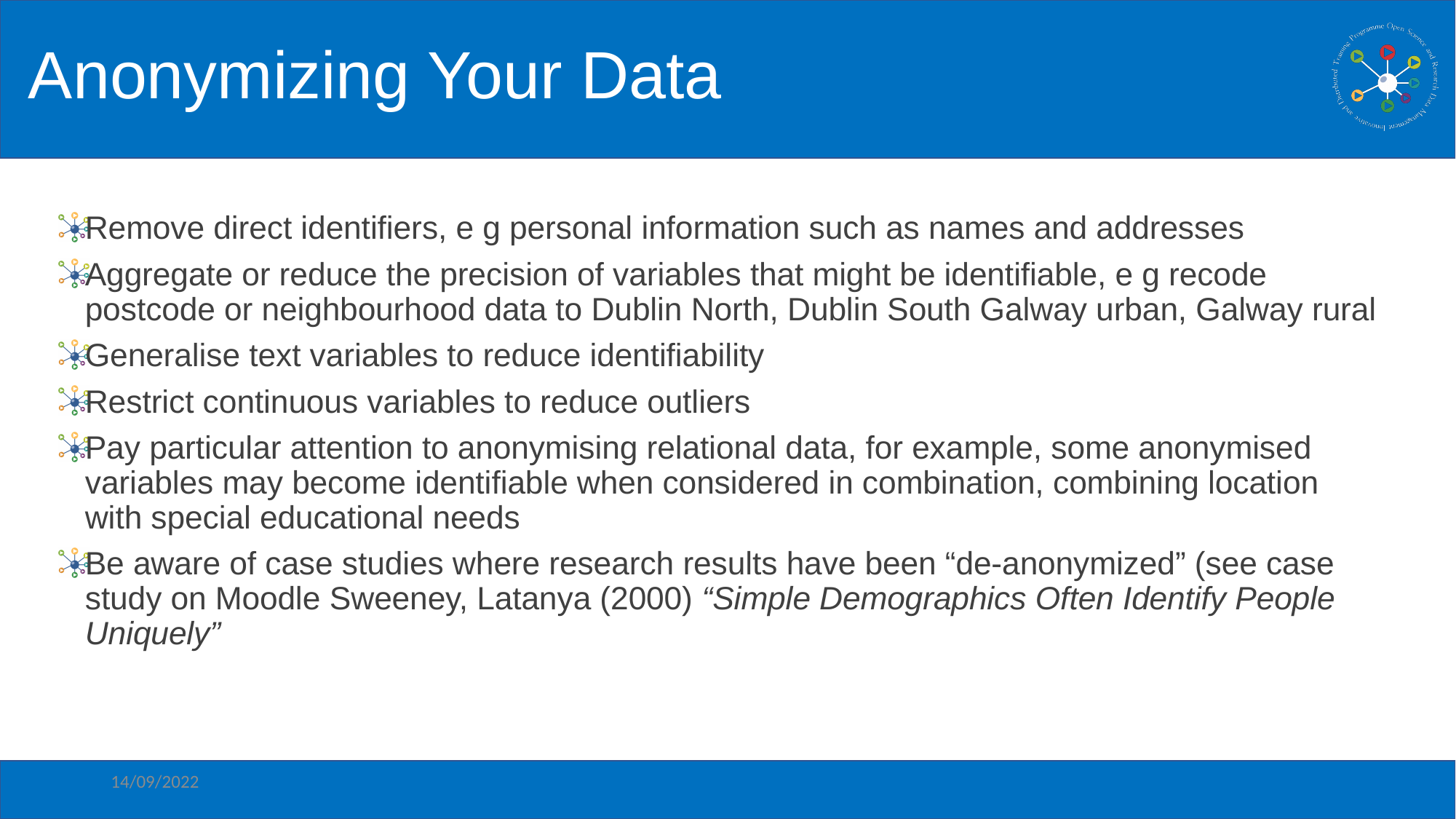

# Anonymizing Your Data
Remove direct identifiers, e g personal information such as names and addresses
Aggregate or reduce the precision of variables that might be identifiable, e g recode postcode or neighbourhood data to Dublin North, Dublin South Galway urban, Galway rural
Generalise text variables to reduce identifiability
Restrict continuous variables to reduce outliers
Pay particular attention to anonymising relational data, for example, some anonymised variables may become identifiable when considered in combination, combining location with special educational needs
Be aware of case studies where research results have been “de-anonymized” (see case study on Moodle Sweeney, Latanya (2000) “Simple Demographics Often Identify People Uniquely”
14/09/2022
Ethical Issues related to data
49